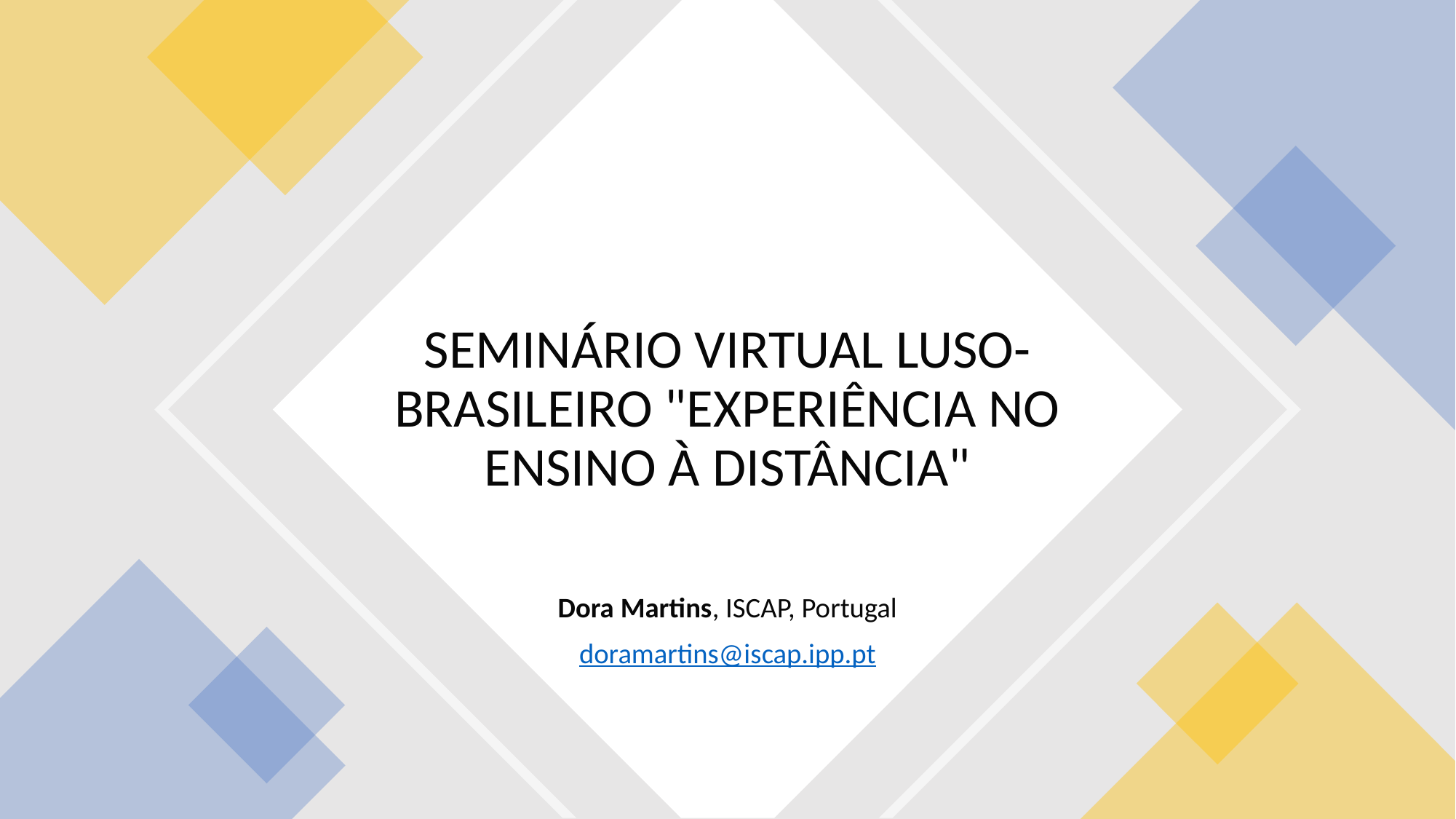

# SEMINÁRIO VIRTUAL LUSO-BRASILEIRO "EXPERIÊNCIA NO ENSINO À DISTÂNCIA"

Dora Martins, ISCAP, Portugal
doramartins@iscap.ipp.pt